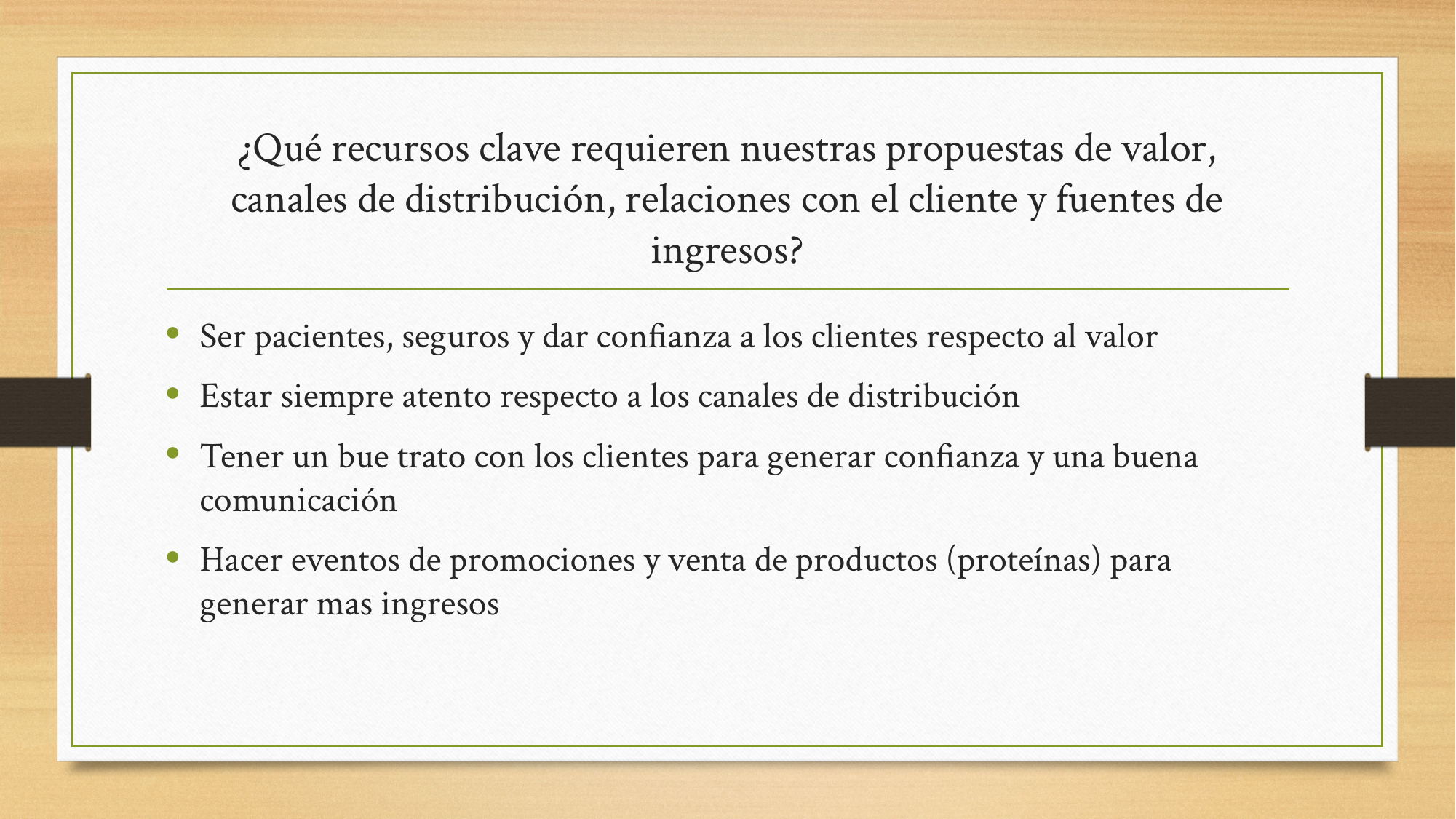

# ¿Qué recursos clave requieren nuestras propuestas de valor, canales de distribución, relaciones con el cliente y fuentes de ingresos?
Ser pacientes, seguros y dar confianza a los clientes respecto al valor
Estar siempre atento respecto a los canales de distribución
Tener un bue trato con los clientes para generar confianza y una buena comunicación
Hacer eventos de promociones y venta de productos (proteínas) para generar mas ingresos